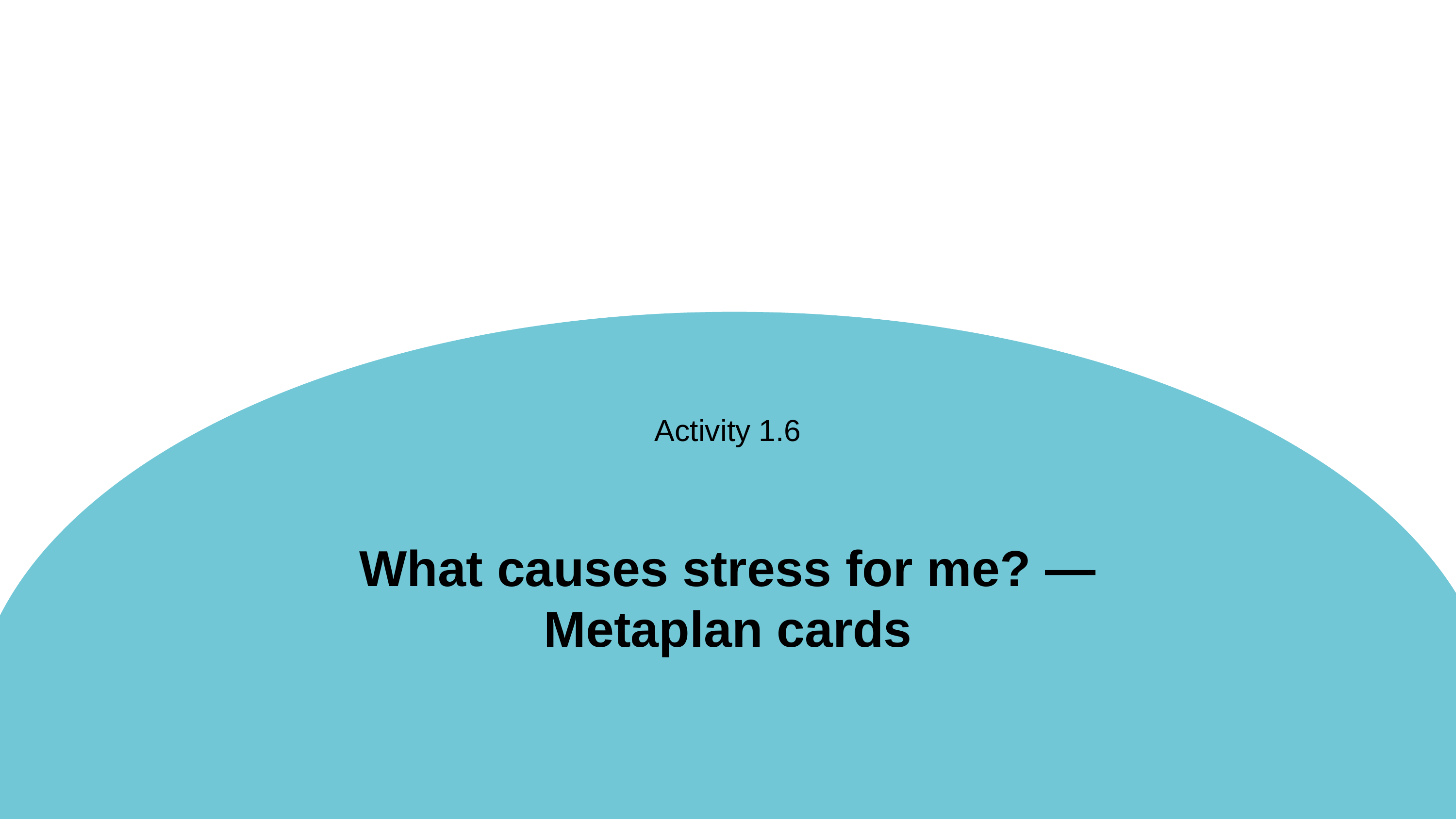

Activity 1.6
What causes stress for me? — Metaplan cards